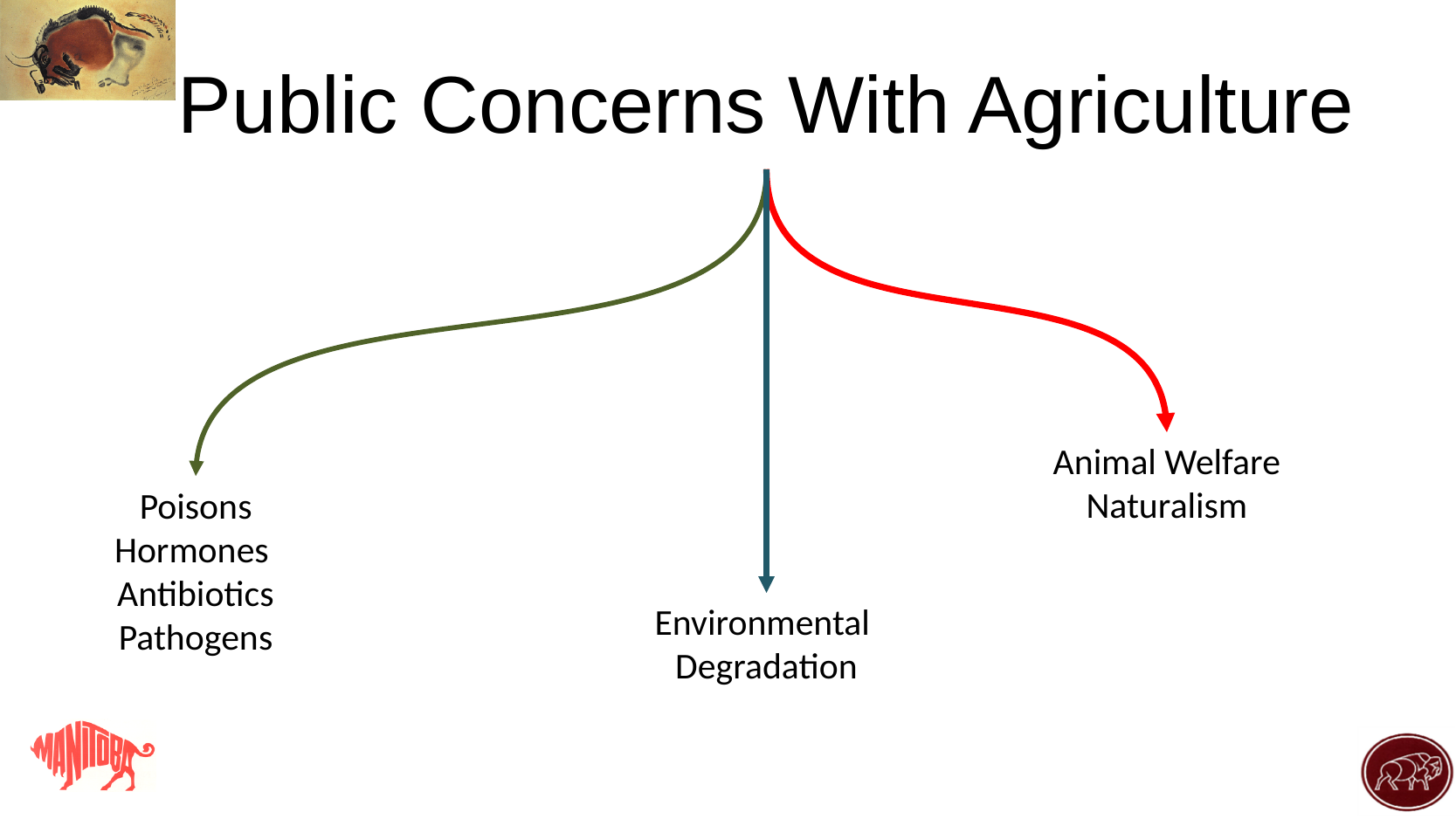

# Public Concerns With Agriculture
Animal Welfare
Naturalism
Poisons
Hormones
Antibiotics
Pathogens

Environmental
Degradation